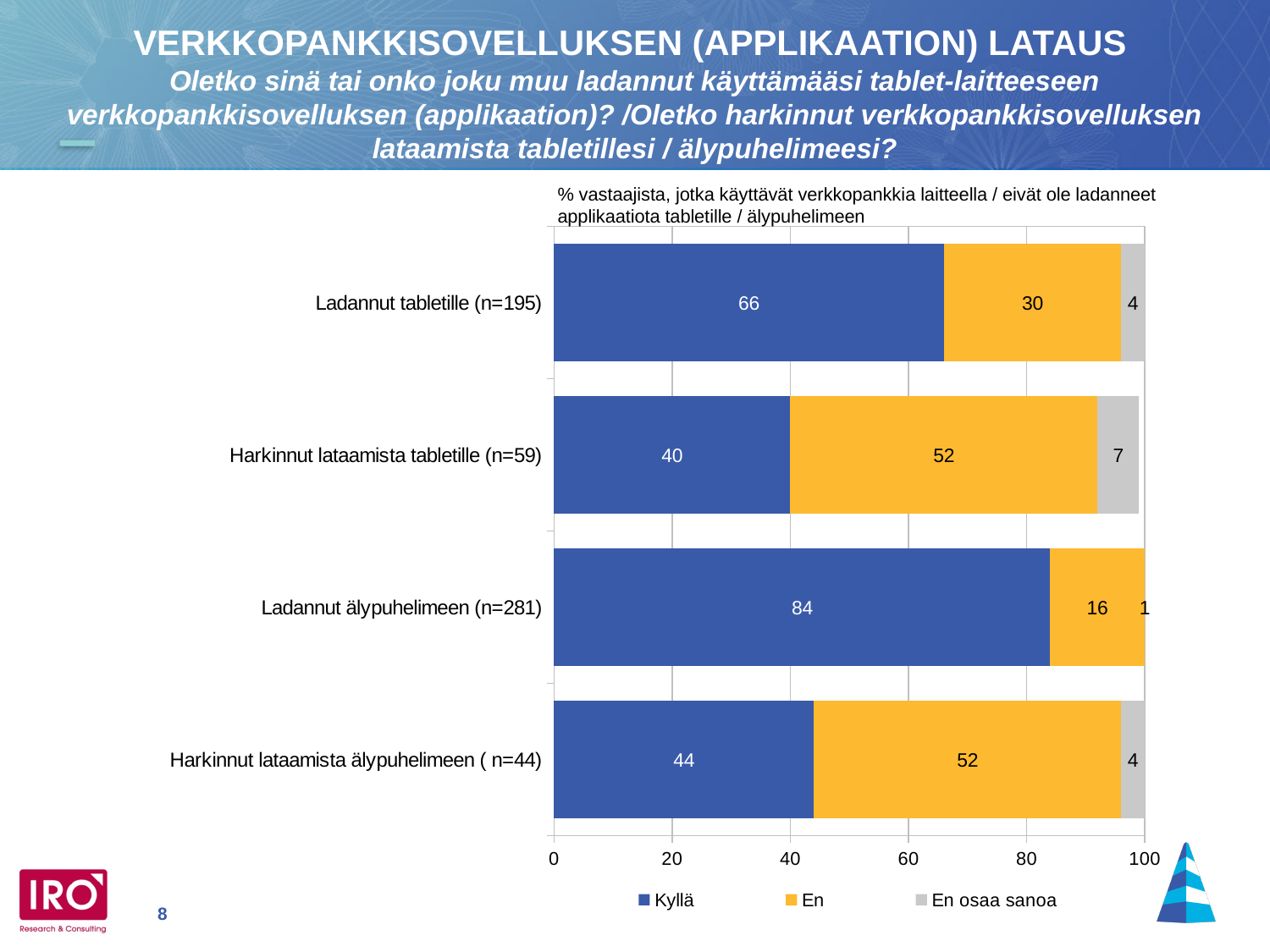

VERKKOPANKKISOVELLUKSEN (APPLIKAATION) LATAUS
Oletko sinä tai onko joku muu ladannut käyttämääsi tablet-laitteeseen verkkopankkisovelluksen (applikaation)? /Oletko harkinnut verkkopankkisovelluksen lataamista tabletillesi / älypuhelimeesi?

### Chart

| Category | Kyllä | En | En osaa sanoa |
|---|---|---|---|
| Ladannut tabletille (n=195) | 66.0 | 30.0 | 4.0 |
| Harkinnut lataamista tabletille (n=59) | 40.0 | 52.0 | 7.0 |
| Ladannut älypuhelimeen (n=281) | 84.0 | 16.0 | 1.0 |
| Harkinnut lataamista älypuhelimeen ( n=44) | 44.0 | 52.0 | 4.0 |
% vastaajista, jotka käyttävät verkkopankkia laitteella / eivät ole ladanneet applikaatiota tabletille / älypuhelimeen